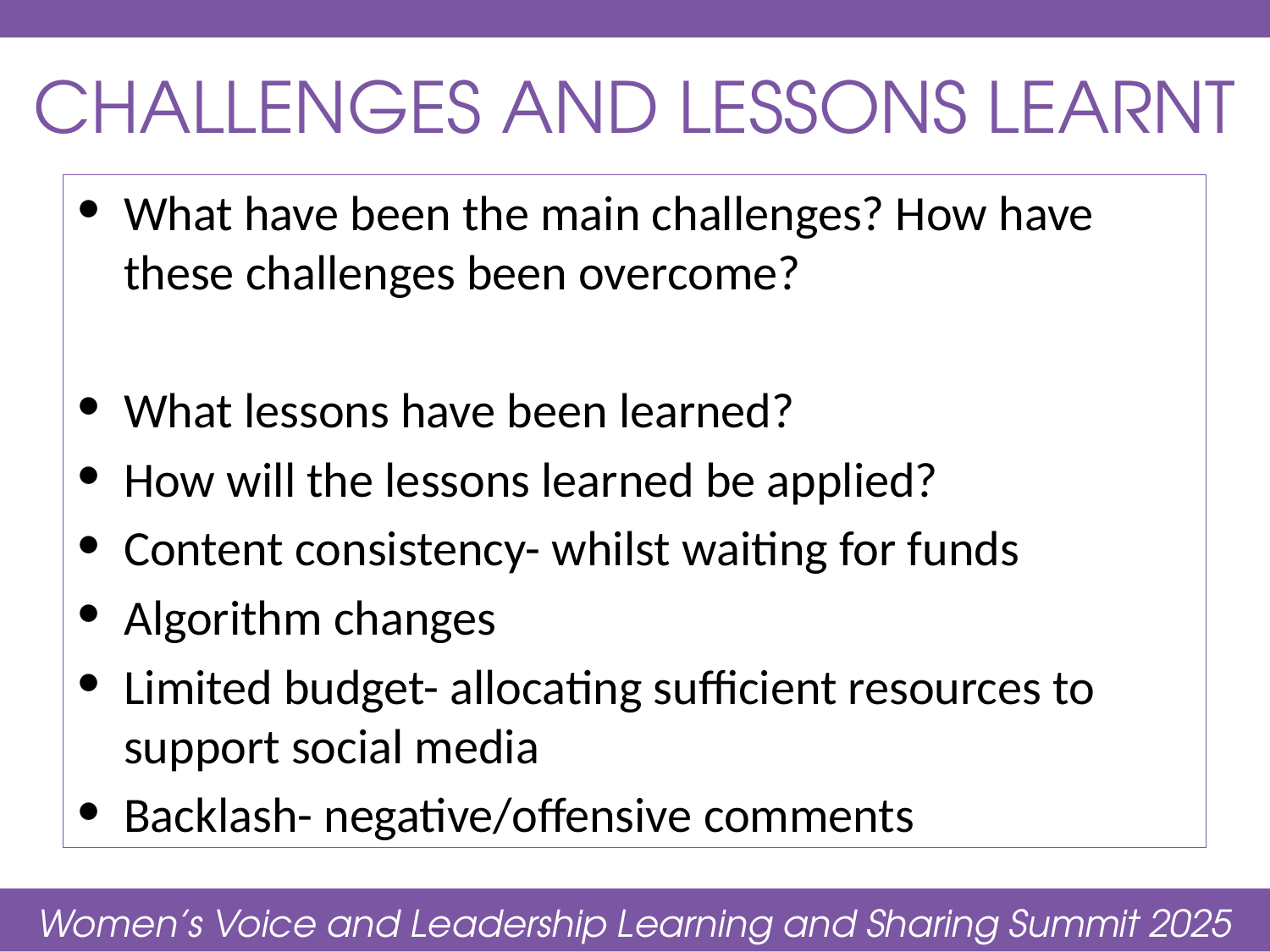

Women’s Voice and Leadership Learning and Sharing Summit 2025
# CHALLENGES AND LESSONS LEARNT
What have been the main challenges? How have these challenges been overcome?

What lessons have been learned?
How will the lessons learned be applied?
Content consistency- whilst waiting for funds
Algorithm changes
Limited budget- allocating sufficient resources to support social media
Backlash- negative/offensive comments